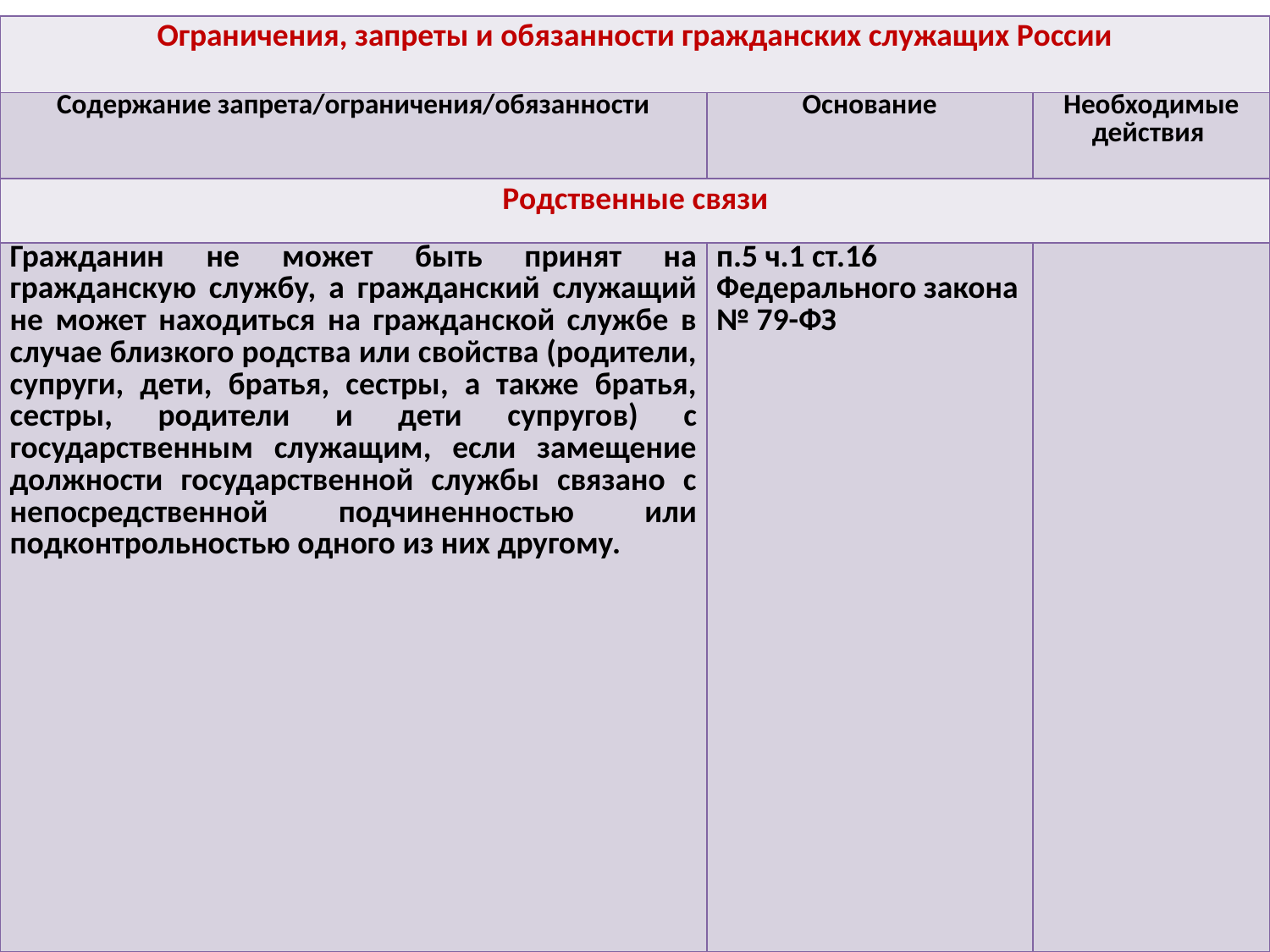

| Ограничения, запреты и обязанности гражданских служащих России |  |  |
| --- | --- | --- |
| Содержание запрета/ограничения/обязанности | Основание | Необходимые действия |
| Родственные связи |  |  |
| Гражданин не может быть принят на гражданскую службу, а гражданский служащий не может находиться на гражданской службе в случае близкого родства или свойства (родители, супруги, дети, братья, сестры, а также братья, сестры, родители и дети супругов) с государственным служащим, если замещение должности государственной службы связано с непосредственной подчиненностью или подконтрольностью одного из них другому. | п.5 ч.1 ст.16 Федерального закона № 79-ФЗ |  |